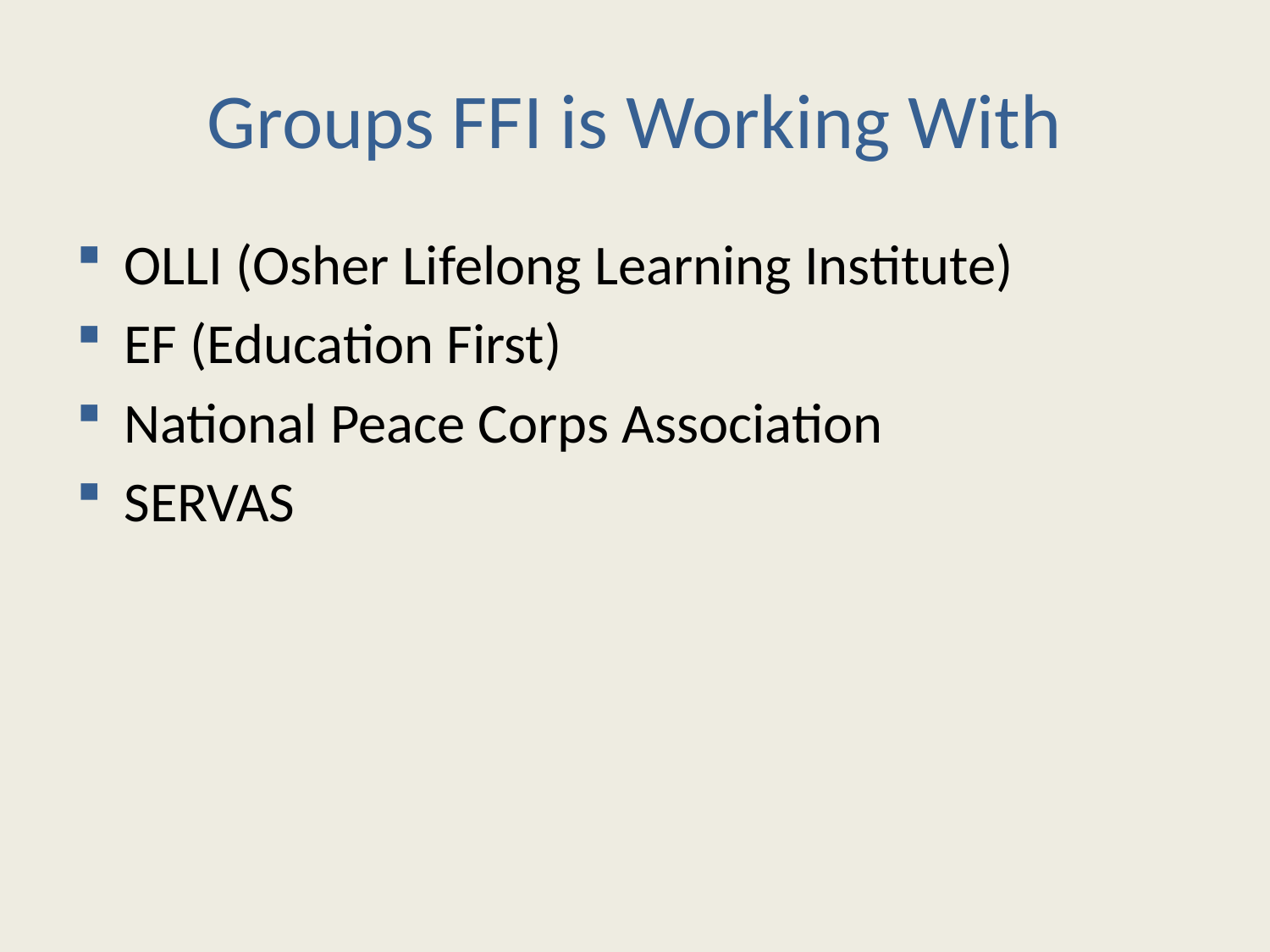

# Groups FFI is Working With
OLLI (Osher Lifelong Learning Institute)
EF (Education First)
National Peace Corps Association
SERVAS